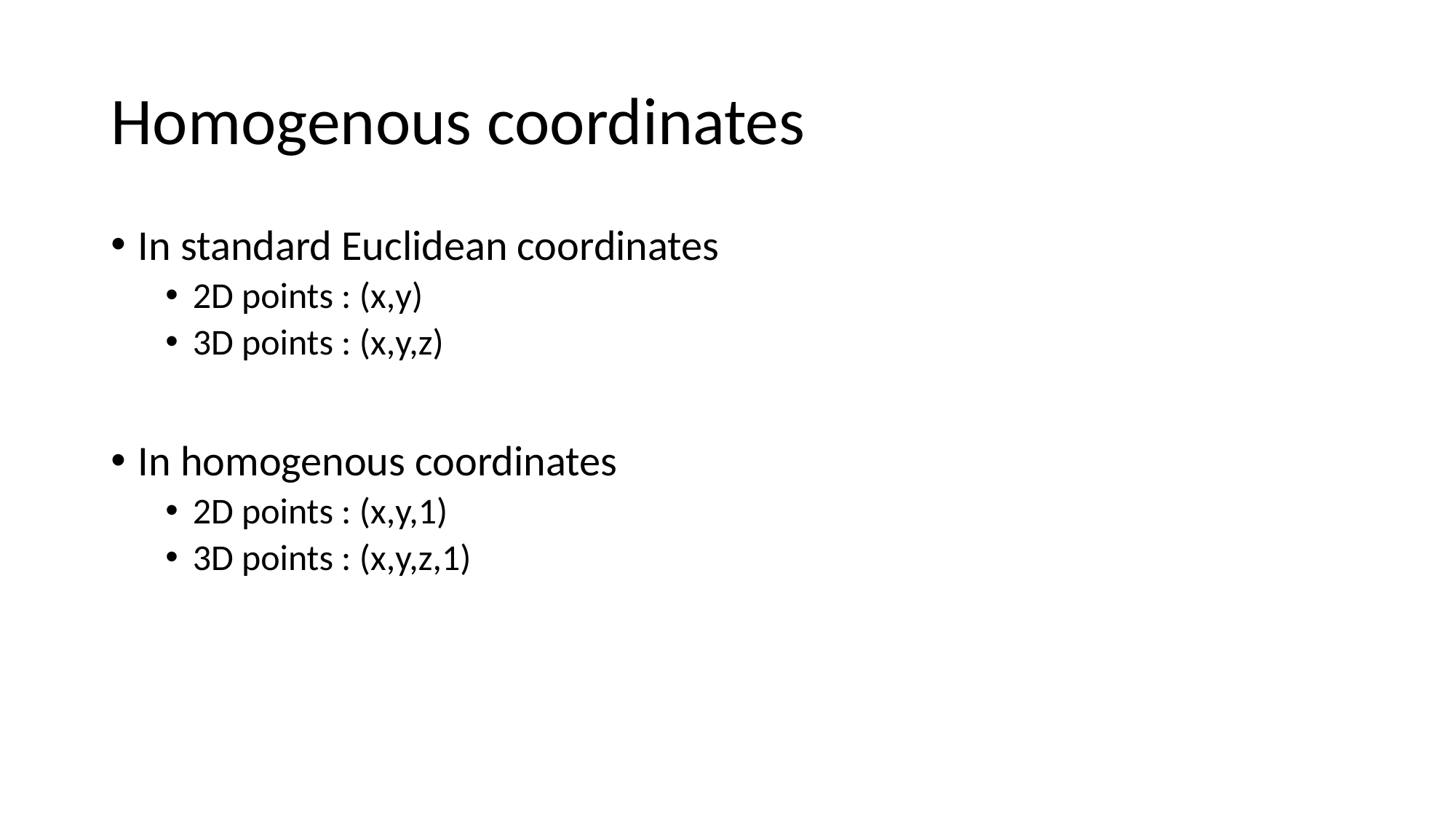

# Homogenous coordinates
In standard Euclidean coordinates
2D points : (x,y)
3D points : (x,y,z)

In homogenous coordinates
2D points : (x,y,1)
3D points : (x,y,z,1)